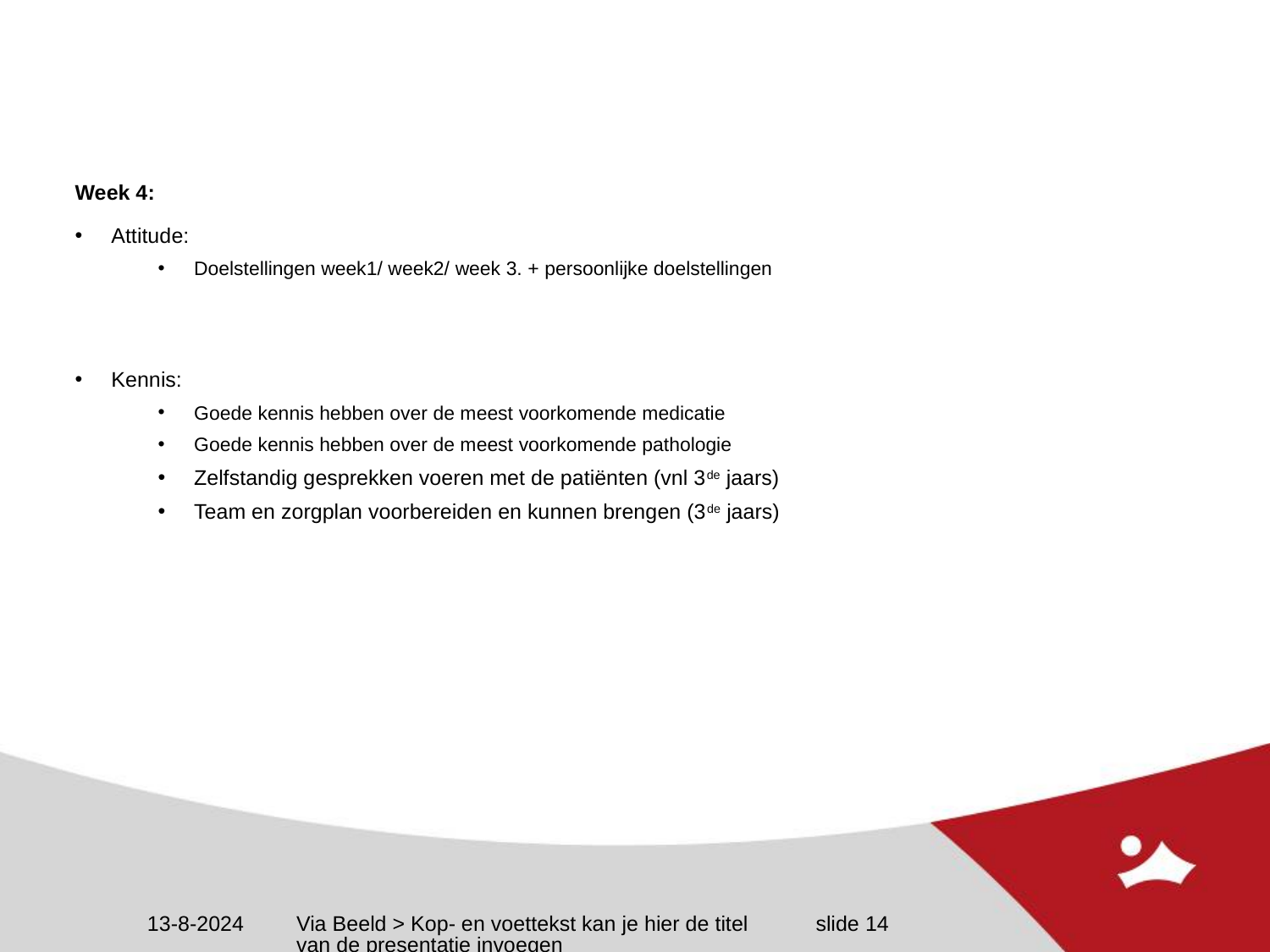

Week 4:
Attitude:
Doelstellingen week1/ week2/ week 3. + persoonlijke doelstellingen

Kennis:
Goede kennis hebben over de meest voorkomende medicatie
Goede kennis hebben over de meest voorkomende pathologie
Zelfstandig gesprekken voeren met de patiënten (vnl 3de jaars)
Team en zorgplan voorbereiden en kunnen brengen (3de jaars)

13-8-2024
Via Beeld > Kop- en voettekst kan je hier de titel van de presentatie invoegen
slide 14